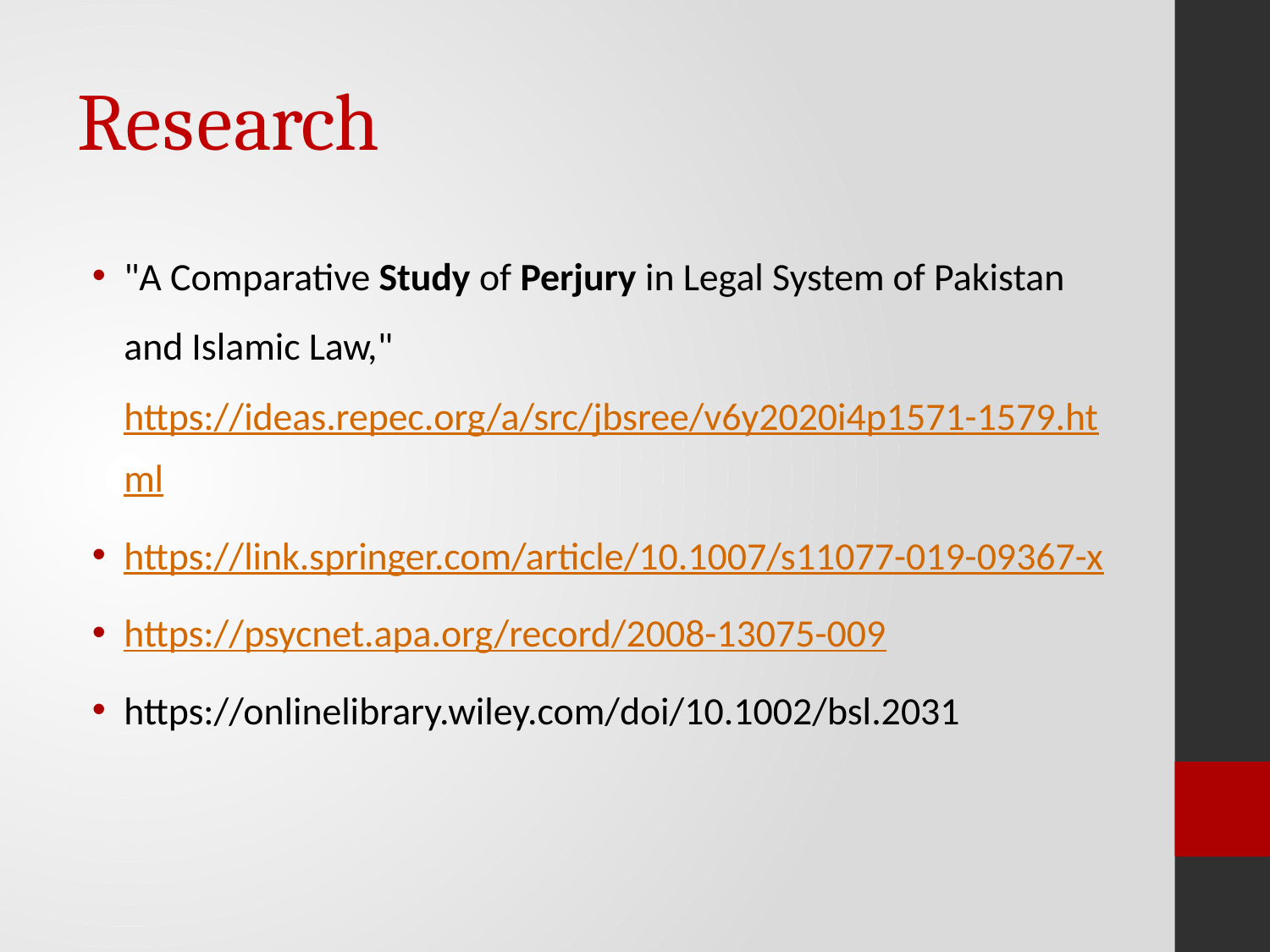

# Research
"A Comparative Study of Perjury in Legal System of Pakistan and Islamic Law," https://ideas.repec.org/a/src/jbsree/v6y2020i4p1571-1579.html
https://link.springer.com/article/10.1007/s11077-019-09367-x
https://psycnet.apa.org/record/2008-13075-009
https://onlinelibrary.wiley.com/doi/10.1002/bsl.2031